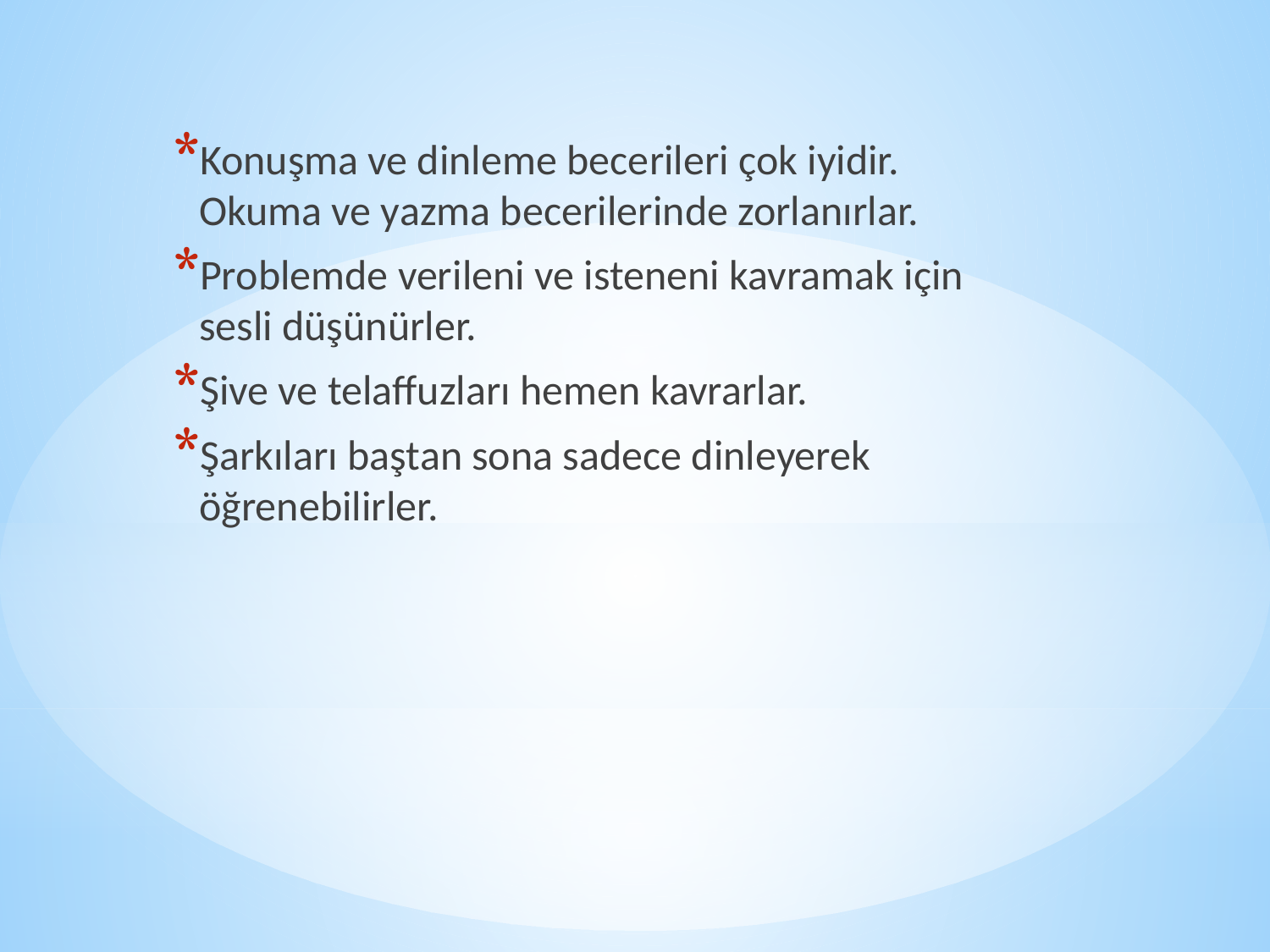

Konuşma ve dinleme becerileri çok iyidir. Okuma ve yazma becerilerinde zorlanırlar.
Problemde verileni ve isteneni kavramak için sesli düşünürler.
Şive ve telaffuzları hemen kavrarlar.
Şarkıları baştan sona sadece dinleyerek öğrenebilirler.